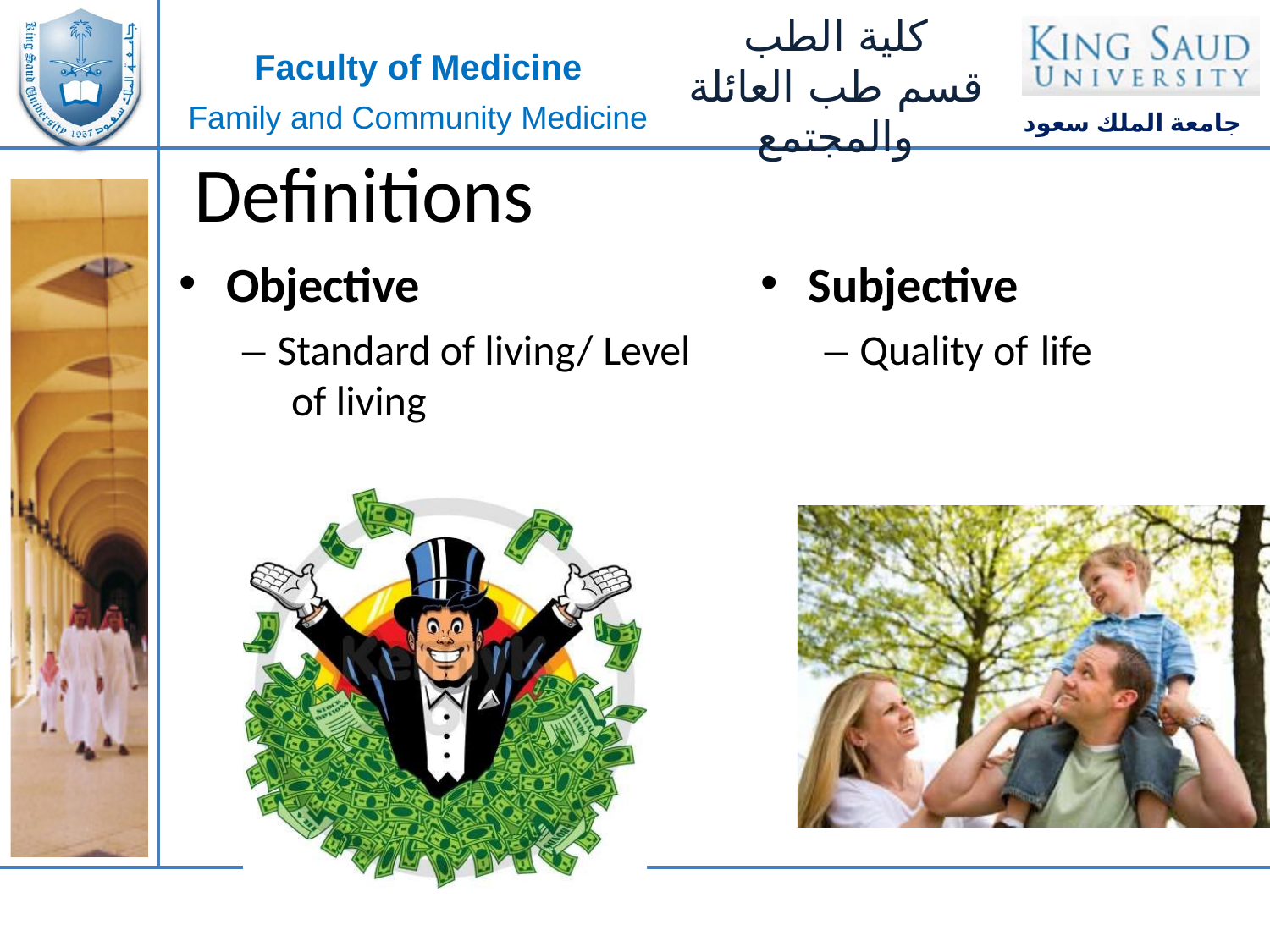

Definitions
Objective
– Standard of living/ Level  of living
Subjective
– Quality of life